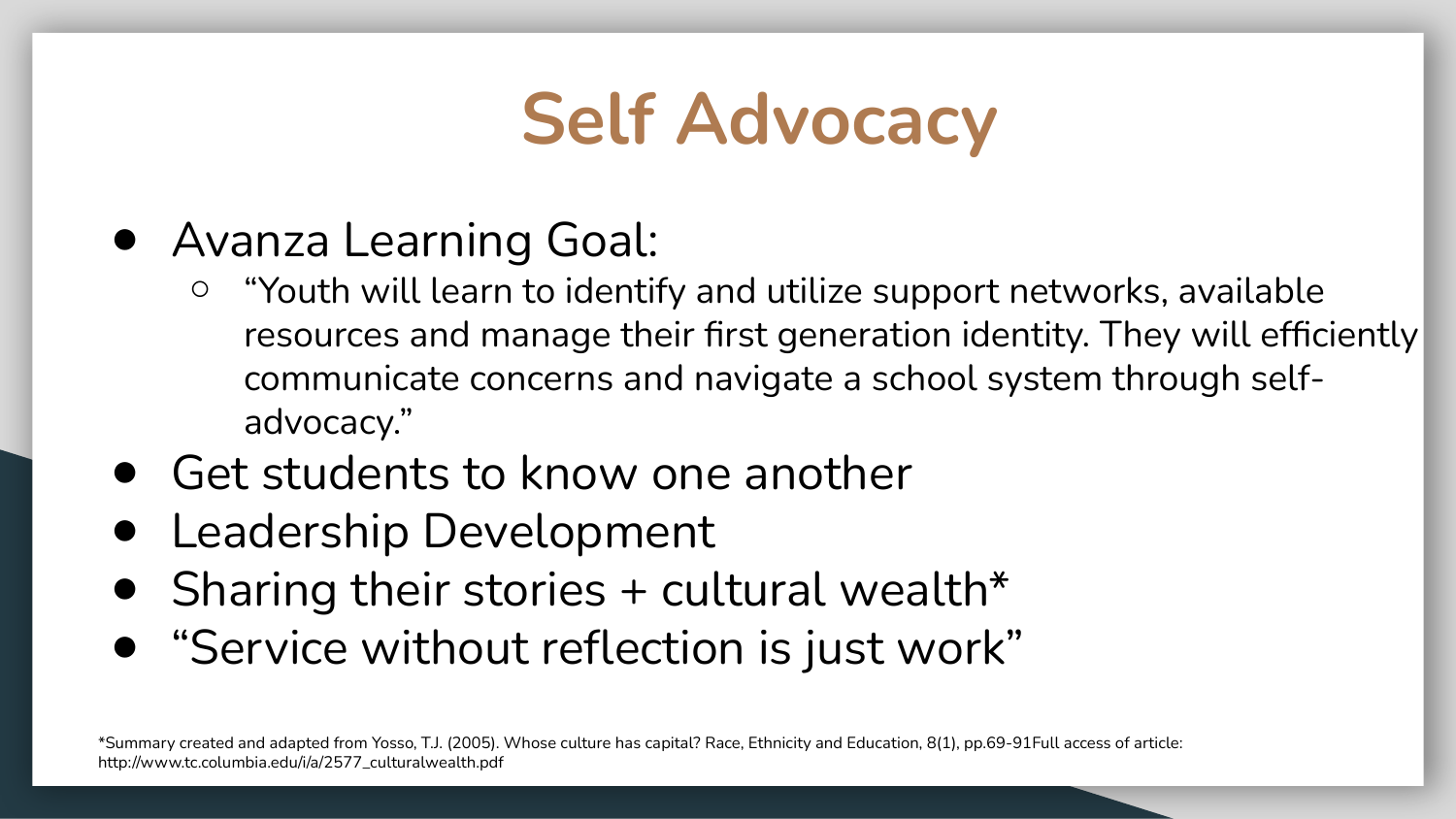

# Self Advocacy

Avanza Learning Goal:
“Youth will learn to identify and utilize support networks, available resources and manage their first generation identity. They will efficiently communicate concerns and navigate a school system through self-advocacy.”
Get students to know one another
Leadership Development
Sharing their stories + cultural wealth*
“Service without reflection is just work”

*Summary created and adapted from Yosso, T.J. (2005). Whose culture has capital? Race, Ethnicity and Education, 8(1), pp.69‐91Full access of article: http://www.tc.columbia.edu/i/a/2577_culturalwealth.pdf